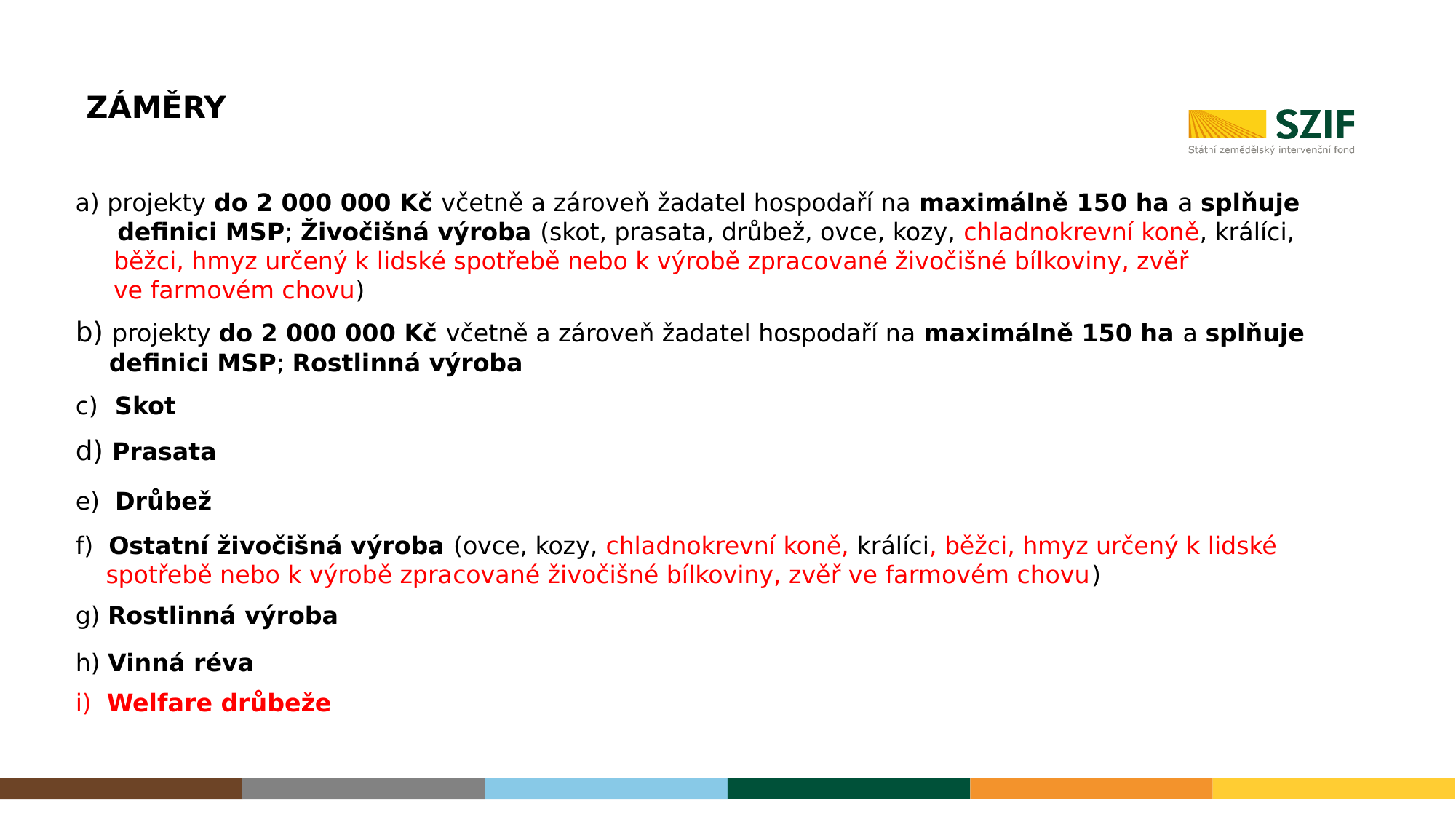

# ZámĚRY
a) projekty do 2 000 000 Kč včetně a zároveň žadatel hospodaří na maximálně 150 ha a splňuje
     definici MSP; Živočišná výroba (skot, prasata, drůbež, ovce, kozy, chladnokrevní koně, králíci,
     běžci, hmyz určený k lidské spotřebě nebo k výrobě zpracované živočišné bílkoviny, zvěř
     ve farmovém chovu)

b) projekty do 2 000 000 Kč včetně a zároveň žadatel hospodaří na maximálně 150 ha a splňuje
    definici MSP; Rostlinná výroba
c)  Skot
d) Prasata
e)  Drůbež
f)  Ostatní živočišná výroba (ovce, kozy, chladnokrevní koně, králíci, běžci, hmyz určený k lidské
    spotřebě nebo k výrobě zpracované živočišné bílkoviny, zvěř ve farmovém chovu)
g) Rostlinná výroba
h) Vinná réva
i)  Welfare drůbeže